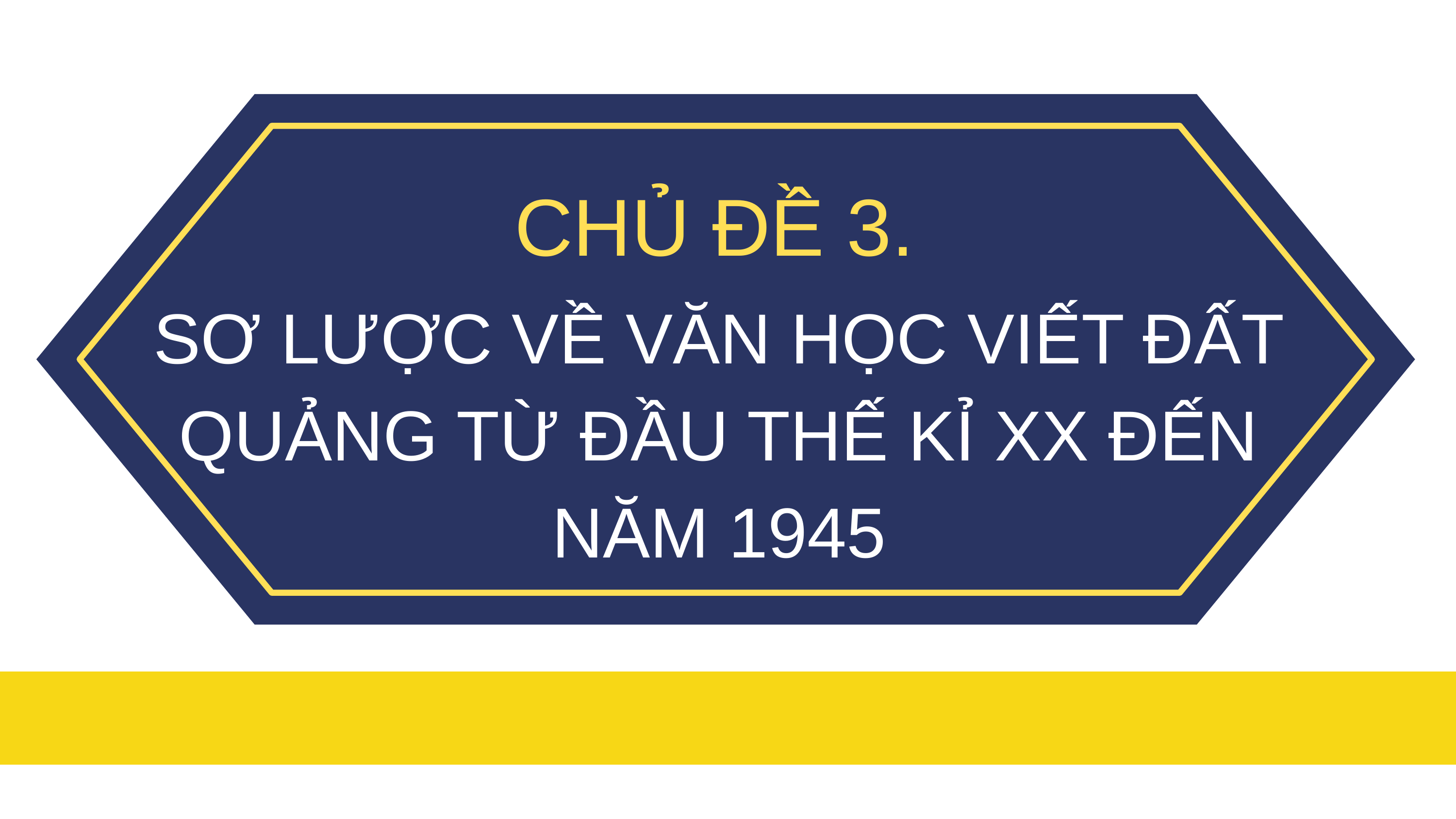

CHỦ ĐỀ 3.
SƠ LƯỢC VỀ VĂN HỌC VIẾT ĐẤT QUẢNG TỪ ĐẦU THẾ KỈ XX ĐẾN NĂM 1945